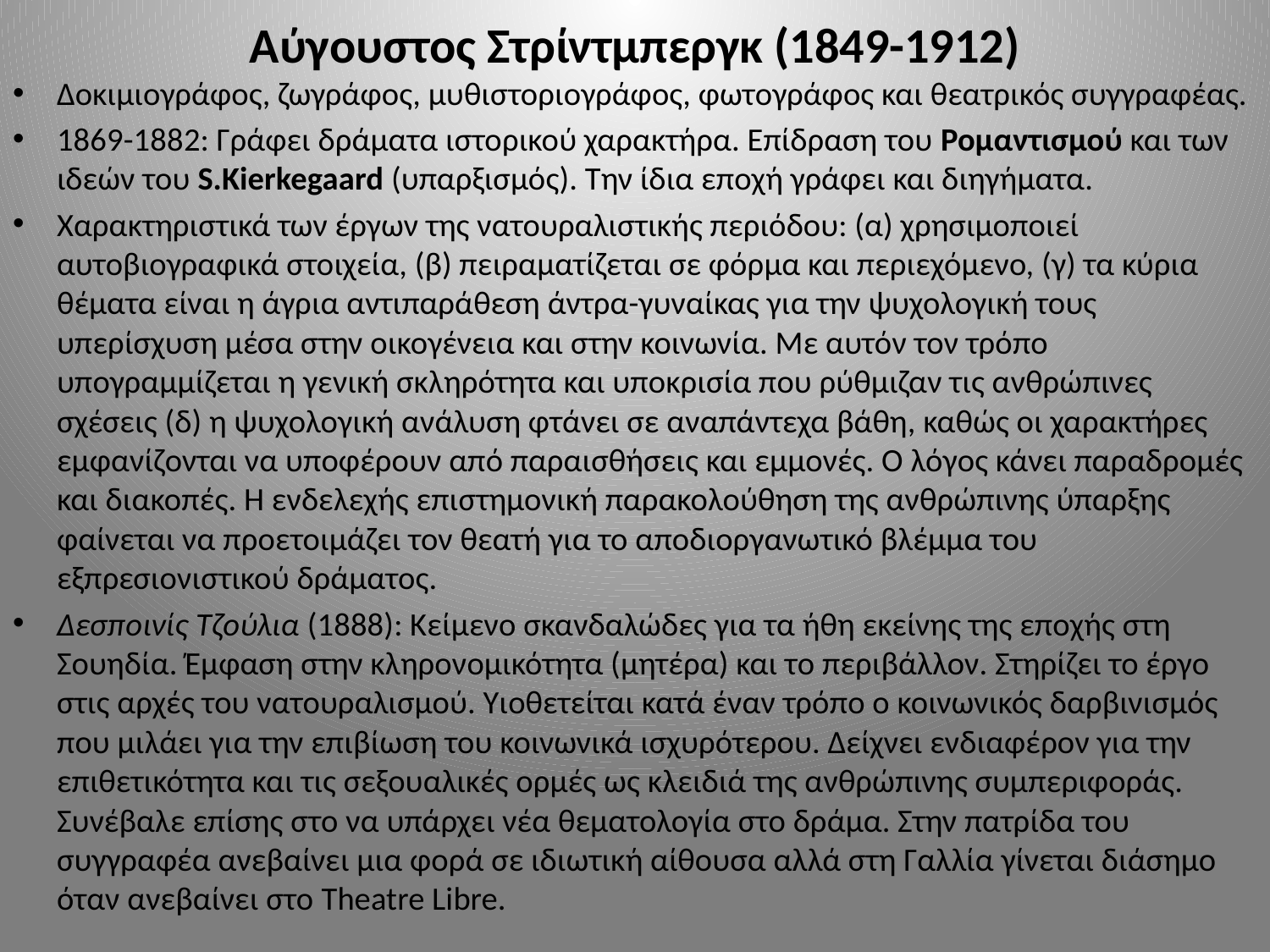

# Αύγουστος Στρίντμπεργκ (1849-1912)
Δοκιμιογράφος, ζωγράφος, μυθιστοριογράφος, φωτογράφος και θεατρικός συγγραφέας.
1869-1882: Γράφει δράματα ιστορικού χαρακτήρα. Επίδραση του Ρομαντισμού και των ιδεών του S.Kierkegaard (υπαρξισμός). Την ίδια εποχή γράφει και διηγήματα.
Χαρακτηριστικά των έργων της νατουραλιστικής περιόδου: (α) χρησιμοποιεί αυτοβιογραφικά στοιχεία, (β) πειραματίζεται σε φόρμα και περιεχόμενο, (γ) τα κύρια θέματα είναι η άγρια αντιπαράθεση άντρα-γυναίκας για την ψυχολογική τους υπερίσχυση μέσα στην οικογένεια και στην κοινωνία. Με αυτόν τον τρόπο υπογραμμίζεται η γενική σκληρότητα και υποκρισία που ρύθμιζαν τις ανθρώπινες σχέσεις (δ) η ψυχολογική ανάλυση φτάνει σε αναπάντεχα βάθη, καθώς οι χαρακτήρες εμφανίζονται να υποφέρουν από παραισθήσεις και εμμονές. Ο λόγος κάνει παραδρομές και διακοπές. Η ενδελεχής επιστημονική παρακολούθηση της ανθρώπινης ύπαρξης φαίνεται να προετοιμάζει τον θεατή για το αποδιοργανωτικό βλέμμα του εξπρεσιονιστικού δράματος.
Δεσποινίς Τζούλια (1888): Κείμενο σκανδαλώδες για τα ήθη εκείνης της εποχής στη Σουηδία. Έμφαση στην κληρονομικότητα (μητέρα) και το περιβάλλον. Στηρίζει το έργο στις αρχές του νατουραλισμού. Υιοθετείται κατά έναν τρόπο ο κοινωνικός δαρβινισμός που μιλάει για την επιβίωση του κοινωνικά ισχυρότερου. Δείχνει ενδιαφέρον για την επιθετικότητα και τις σεξουαλικές ορμές ως κλειδιά της ανθρώπινης συμπεριφοράς. Συνέβαλε επίσης στο να υπάρχει νέα θεματολογία στο δράμα. Στην πατρίδα του συγγραφέα ανεβαίνει μια φορά σε ιδιωτική αίθουσα αλλά στη Γαλλία γίνεται διάσημο όταν ανεβαίνει στο Theatre Libre.